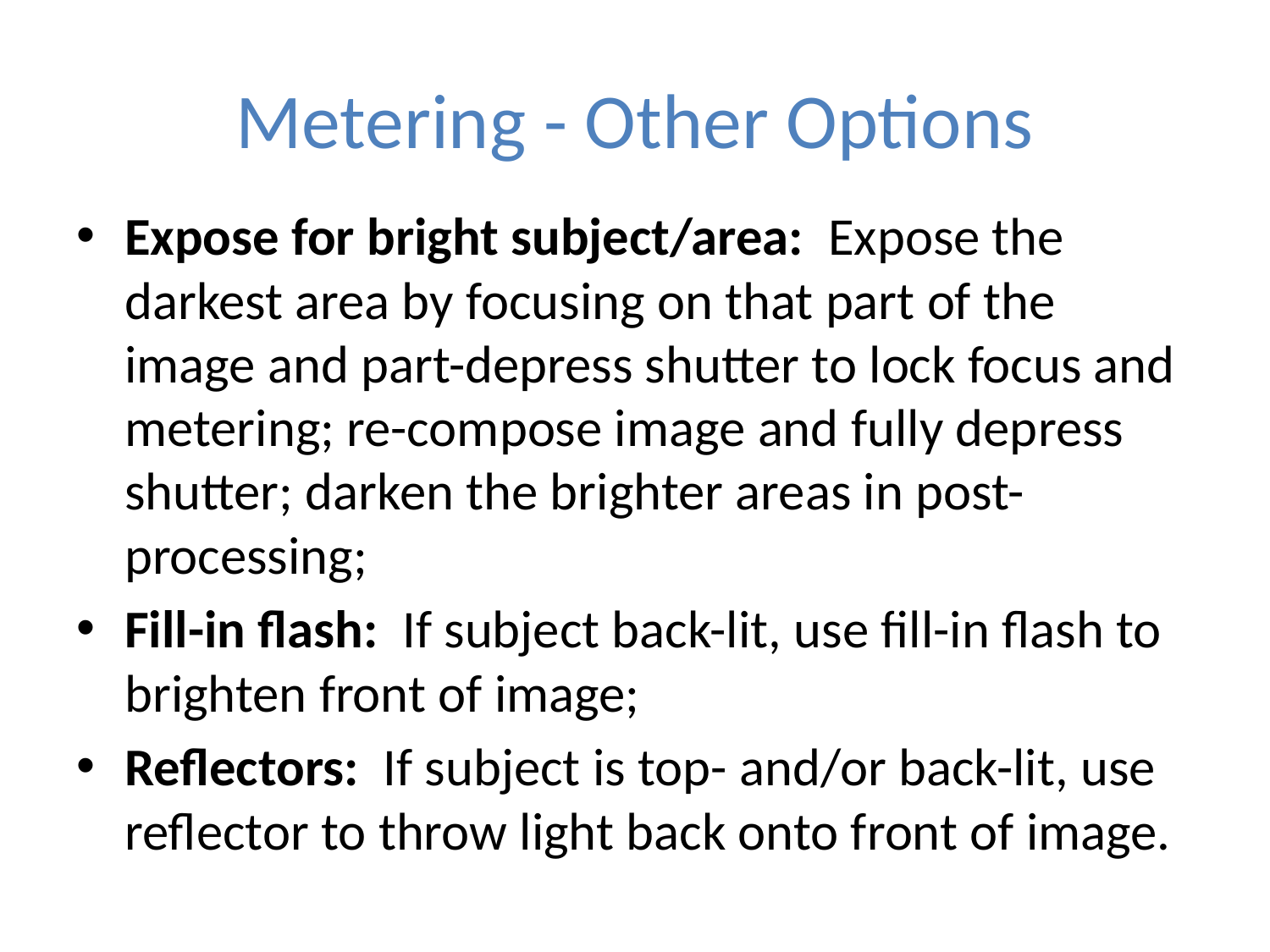

# Metering - Other Options
Expose for bright subject/area:  Expose the darkest area by focusing on that part of the image and part-depress shutter to lock focus and metering; re-compose image and fully depress shutter; darken the brighter areas in post-processing;
Fill-in flash:  If subject back-lit, use fill-in flash to brighten front of image;
Reflectors:  If subject is top- and/or back-lit, use reflector to throw light back onto front of image.